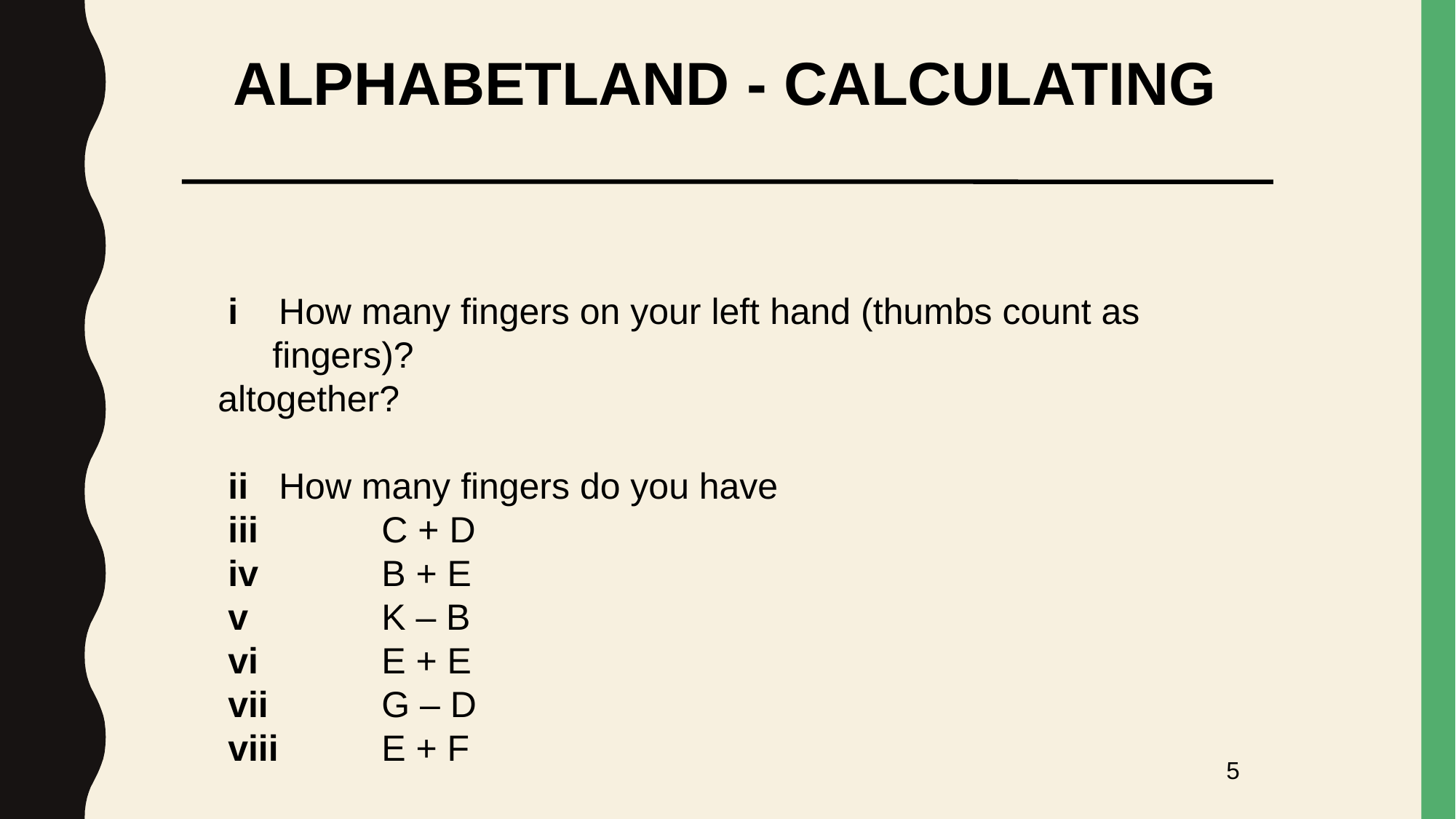

ALPHABETLAND - CALCULATING

 i    How many fingers on your left hand (thumbs count as fingers)?
altogether?

 ii   How many fingers do you have
 iii   	C + D
 iv  	B + E
 v   	K – B
 vi   	E + E
 vii 	G – D
 viii 	E + F

5